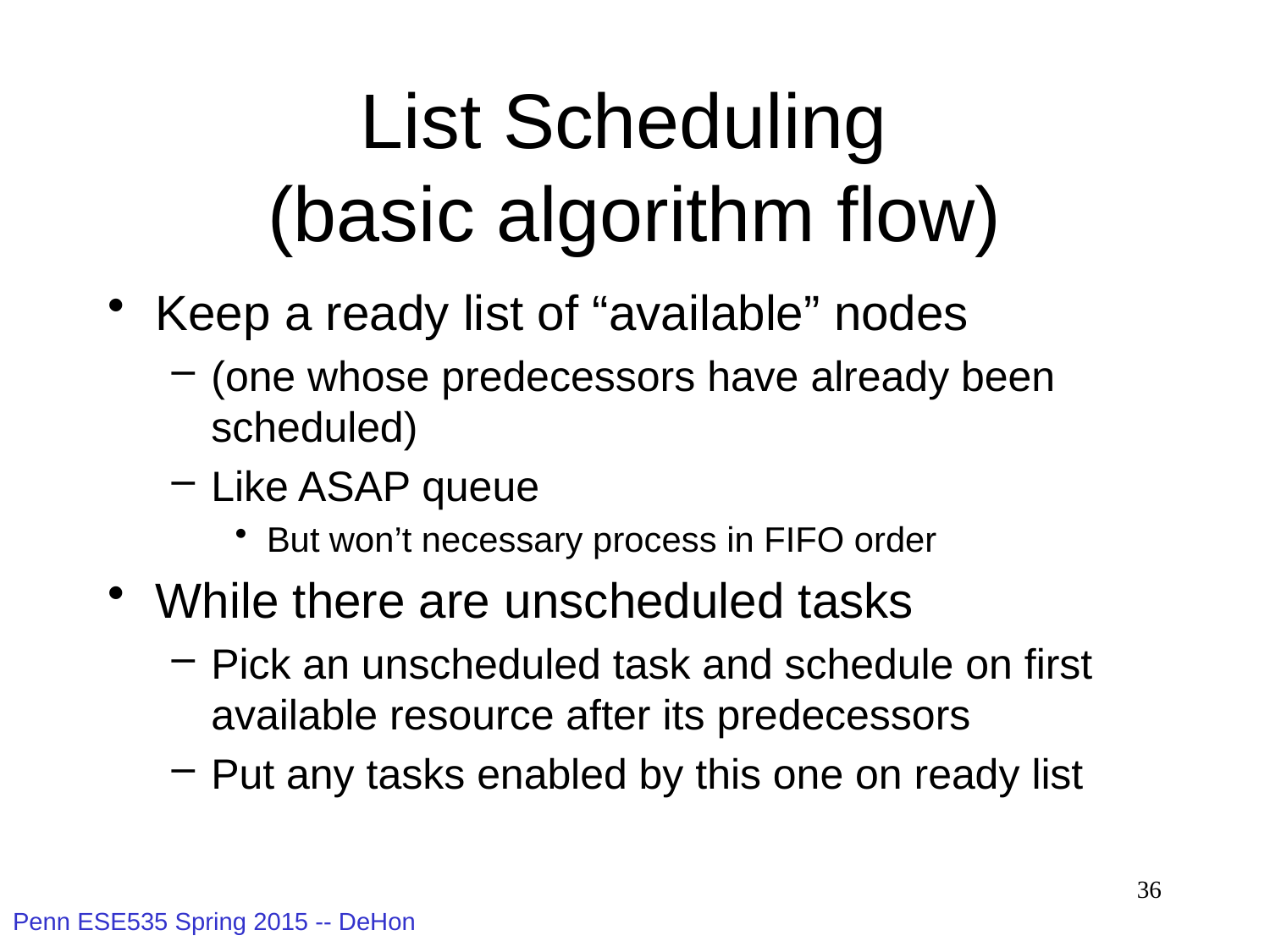

# List Scheduling (basic algorithm flow)
Keep a ready list of “available” nodes
(one whose predecessors have already been scheduled)
Like ASAP queue
But won’t necessary process in FIFO order
While there are unscheduled tasks
Pick an unscheduled task and schedule on first available resource after its predecessors
Put any tasks enabled by this one on ready list
36
Penn ESE535 Spring 2015 -- DeHon